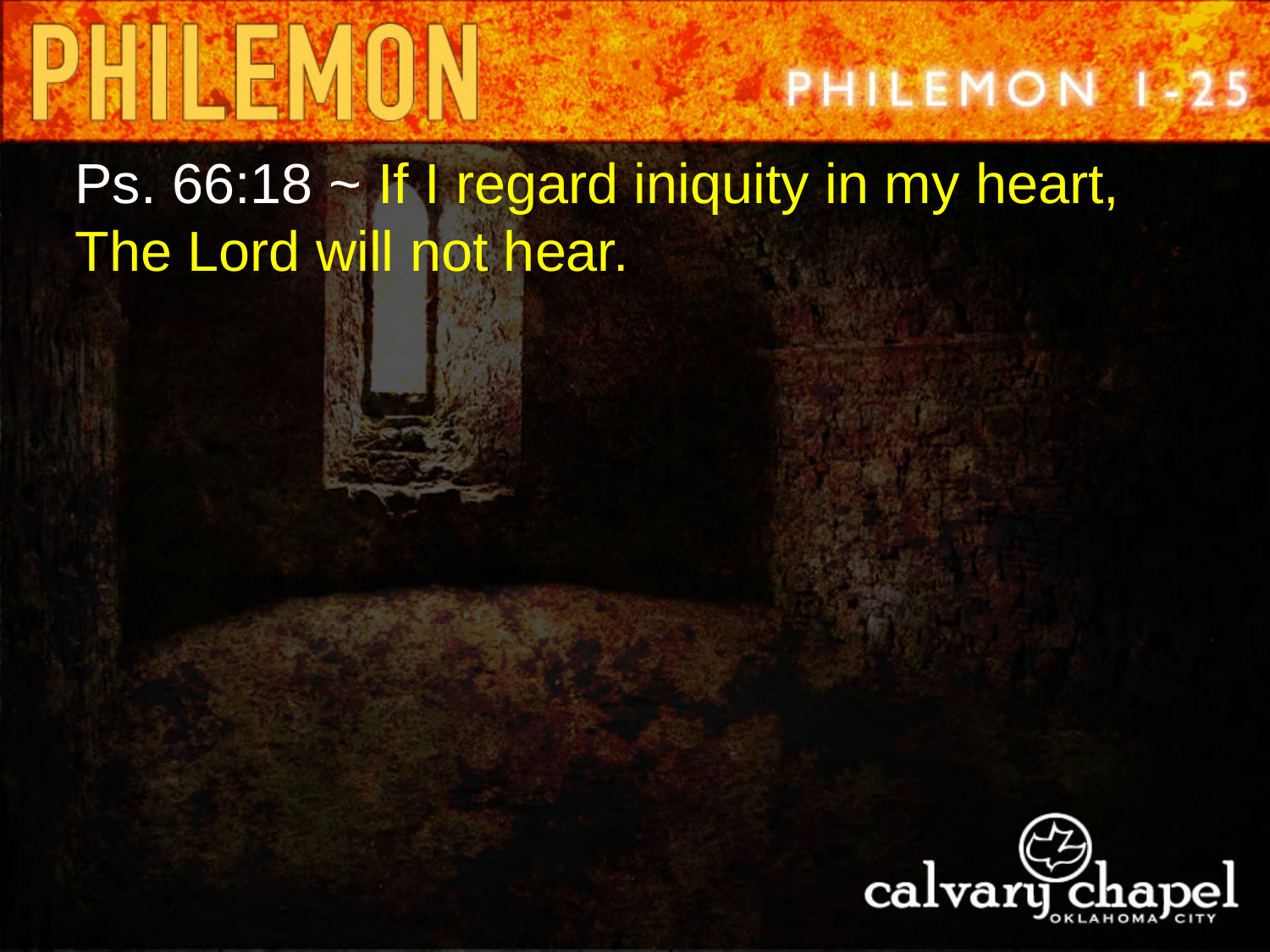

Ps. 66:18 ~ If I regard iniquity in my heart, The Lord will not hear.